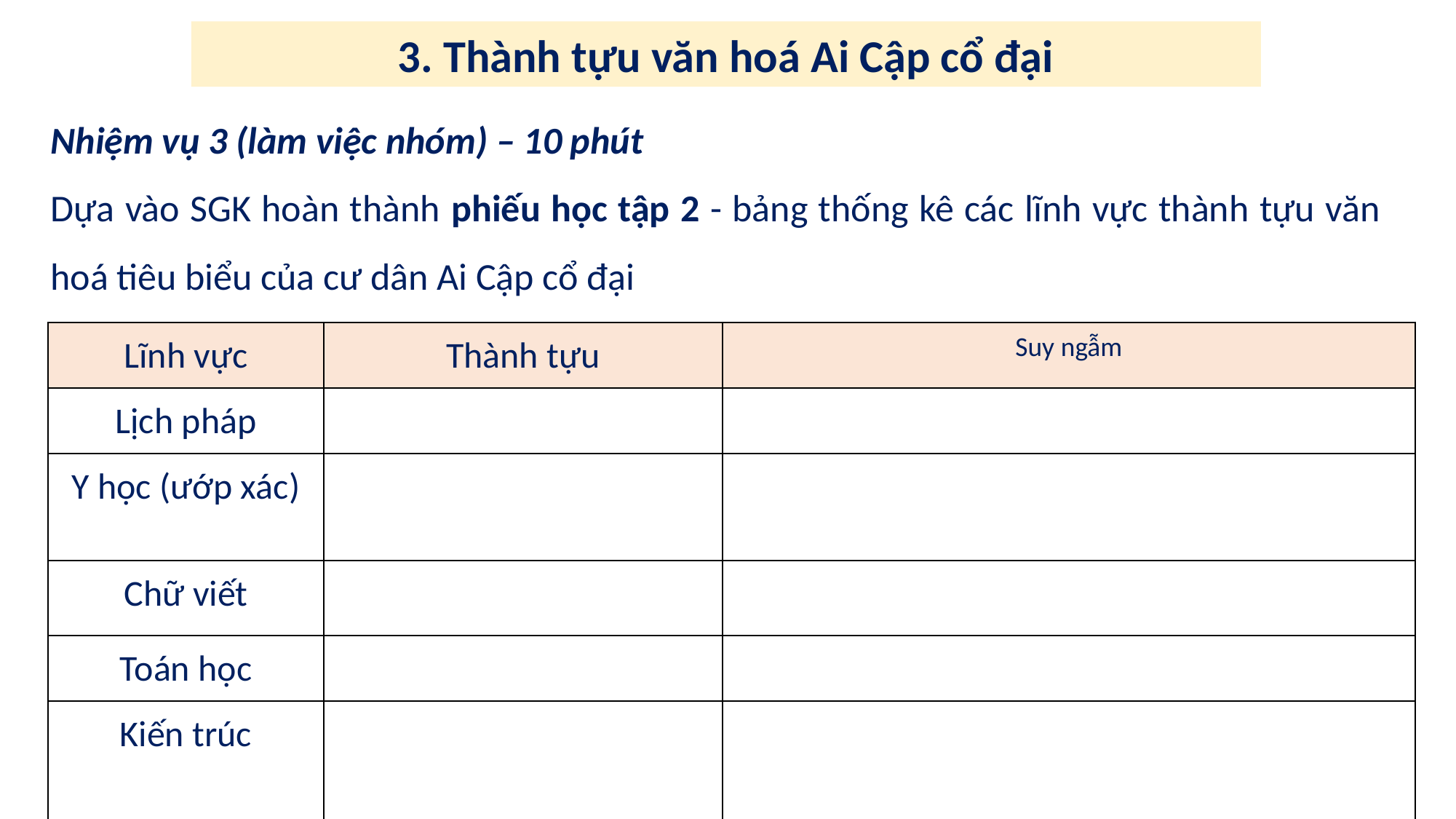

3. Thành tựu văn hoá Ai Cập cổ đại
Nhiệm vụ 3 (làm việc nhóm) – 10 phút
Dựa vào SGK hoàn thành phiếu học tập 2 - bảng thống kê các lĩnh vực thành tựu văn hoá tiêu biểu của cư dân Ai Cập cổ đại
| Lĩnh vực | Thành tựu | Suy ngẫm |
| --- | --- | --- |
| Lịch pháp |  |  |
| Y học (ướp xác) |  |  |
| Chữ viết |  |  |
| Toán học |  |  |
| Kiến trúc |  |  |